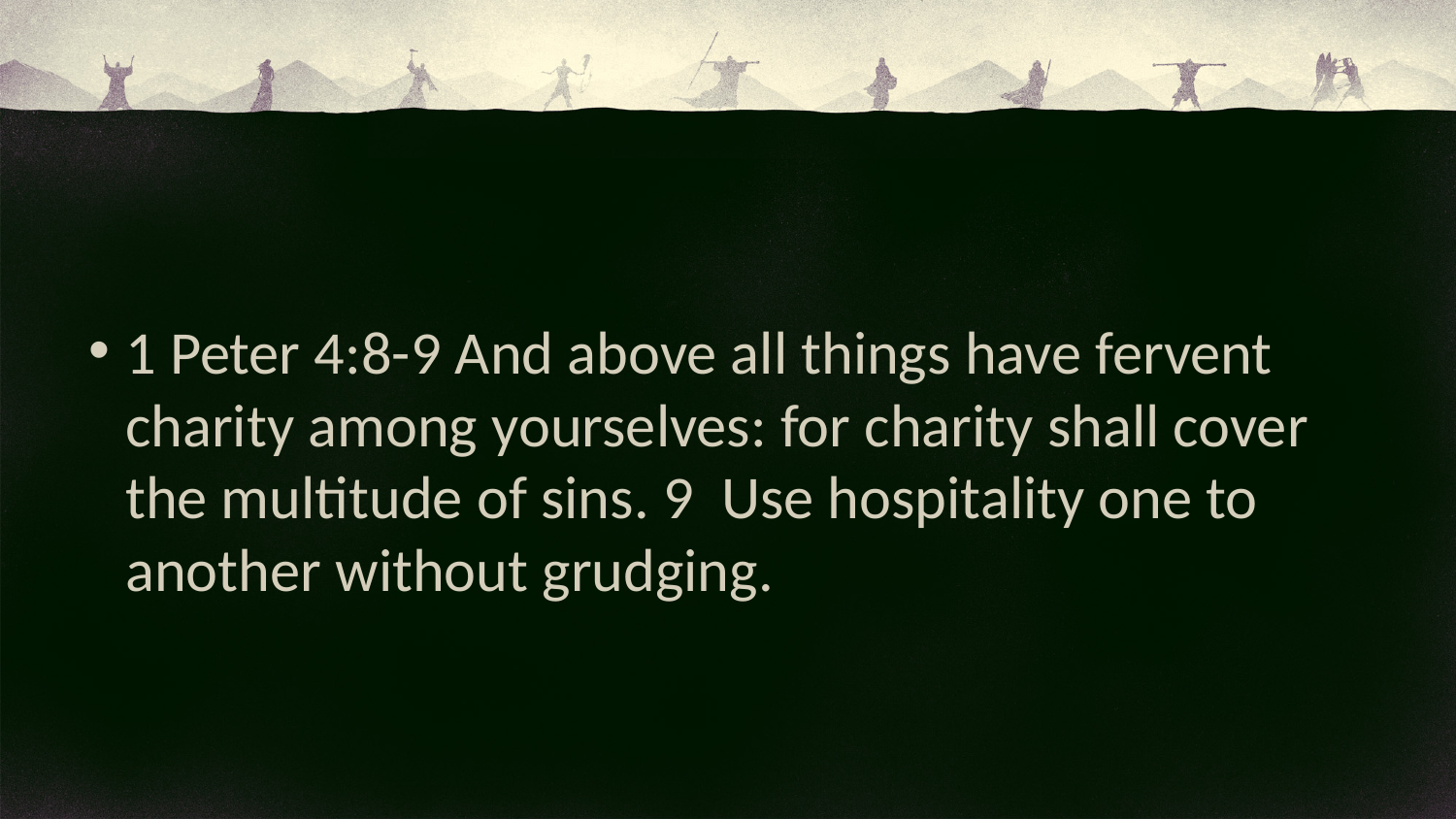

1 Peter 4:8-9 And above all things have fervent charity among yourselves: for charity shall cover the multitude of sins. 9  Use hospitality one to another without grudging.